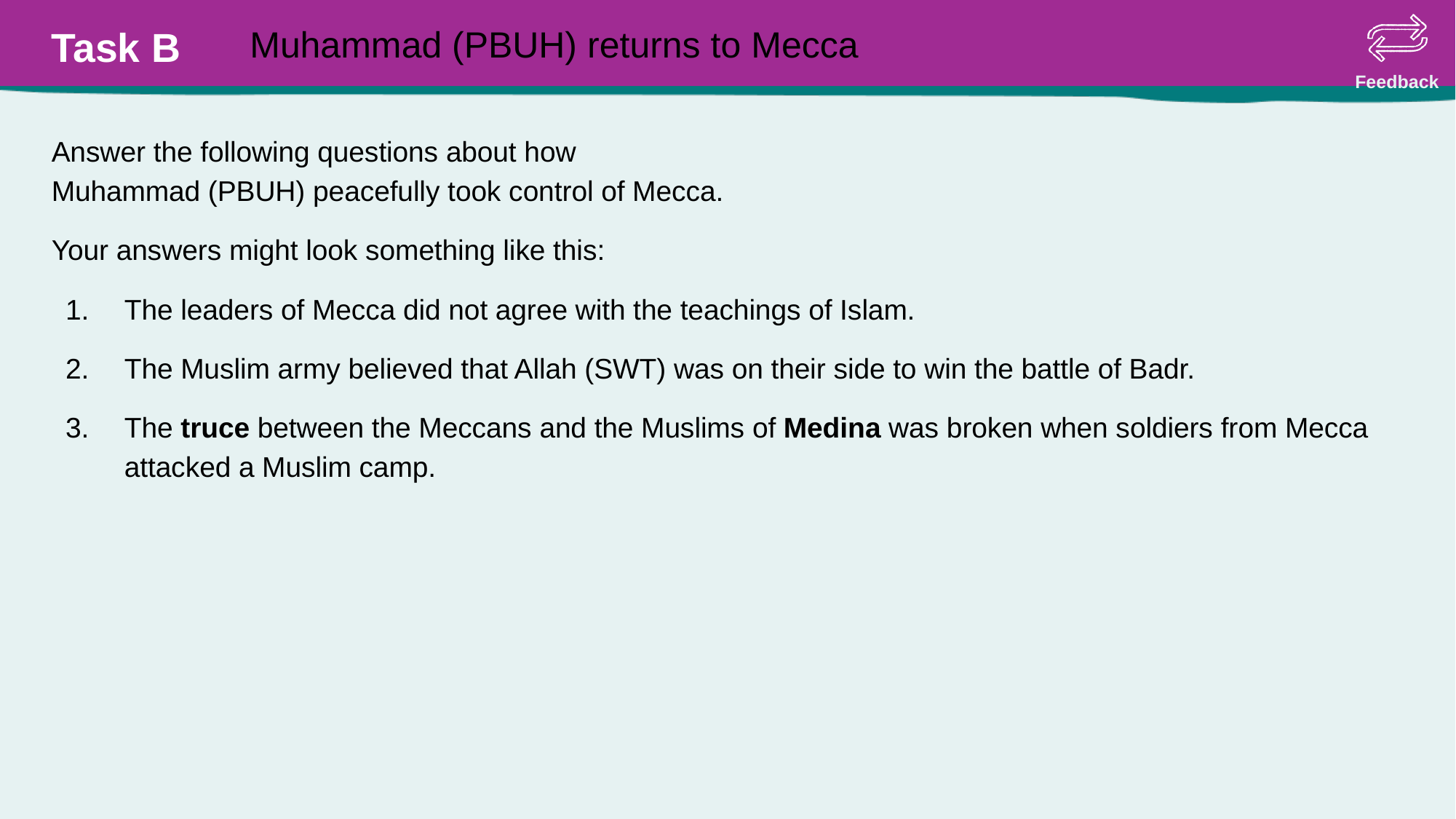

Muhammad (PBUH) returns to Mecca
Answer the following questions about how
Muhammad (PBUH) peacefully took control of Mecca.
Your answers might look something like this:
The leaders of Mecca did not agree with the teachings of Islam.
The Muslim army believed that Allah (SWT) was on their side to win the battle of Badr.
The truce between the Meccans and the Muslims of Medina was broken when soldiers from Mecca attacked a Muslim camp.